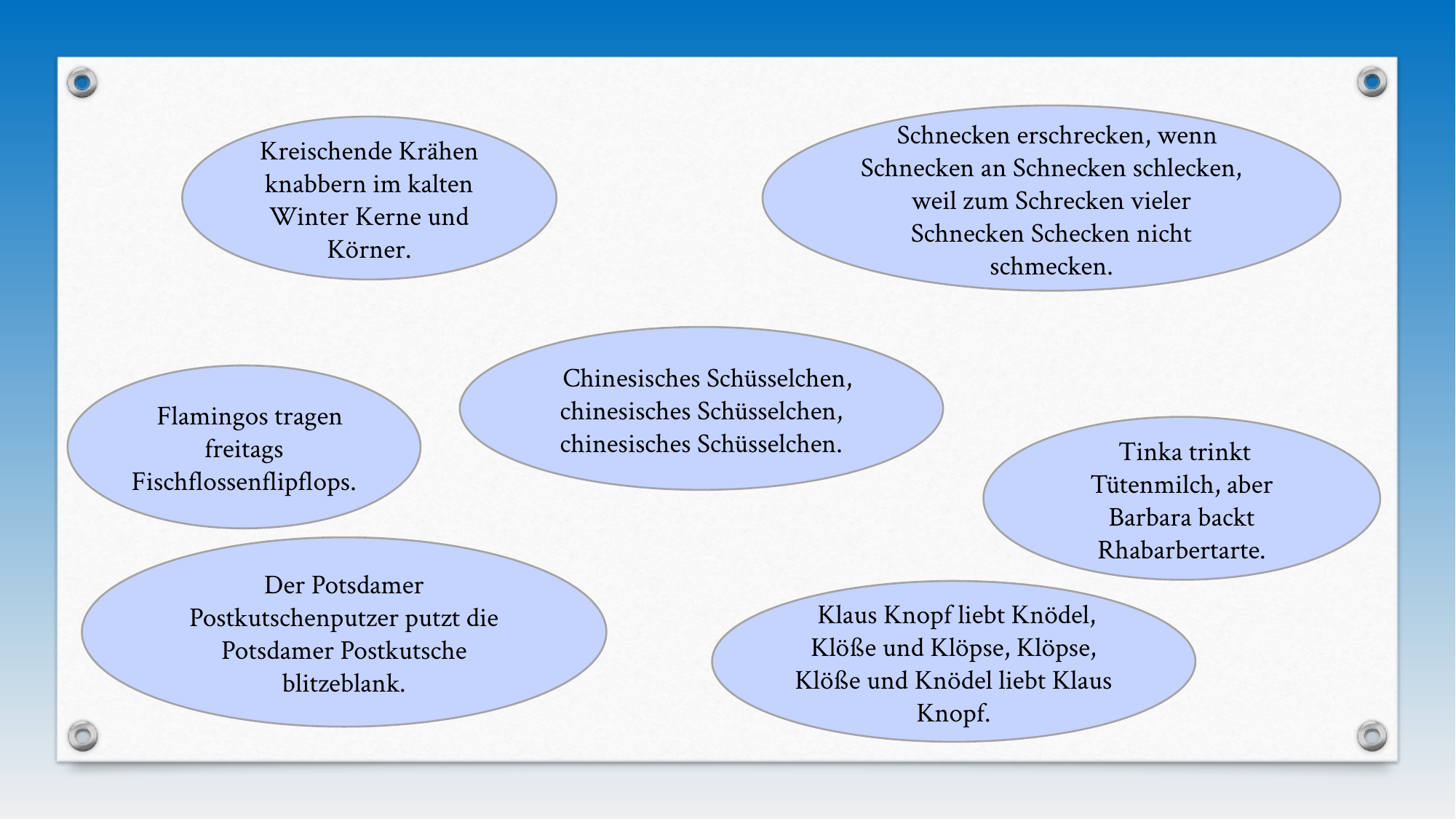

Schnecken erschrecken, wenn Schnecken an Schnecken schlecken, weil zum Schrecken vieler Schnecken Schecken nicht schmecken.
Kreischende Krähen knabbern im kalten Winter Kerne und Körner.
  Chinesisches Schüsselchen, chinesisches Schüsselchen, chinesisches Schüsselchen.
  Flamingos tragen freitags Fischflossenflipflops.
 Tinka trinkt Tütenmilch, aber Barbara backt Rhabarbertarte.
Der Potsdamer Postkutschenputzer putzt die Potsdamer Postkutsche blitzeblank.
 Klaus Knopf liebt Knödel, Klöße und Klöpse, Klöpse, Klöße und Knödel liebt Klaus Knopf.